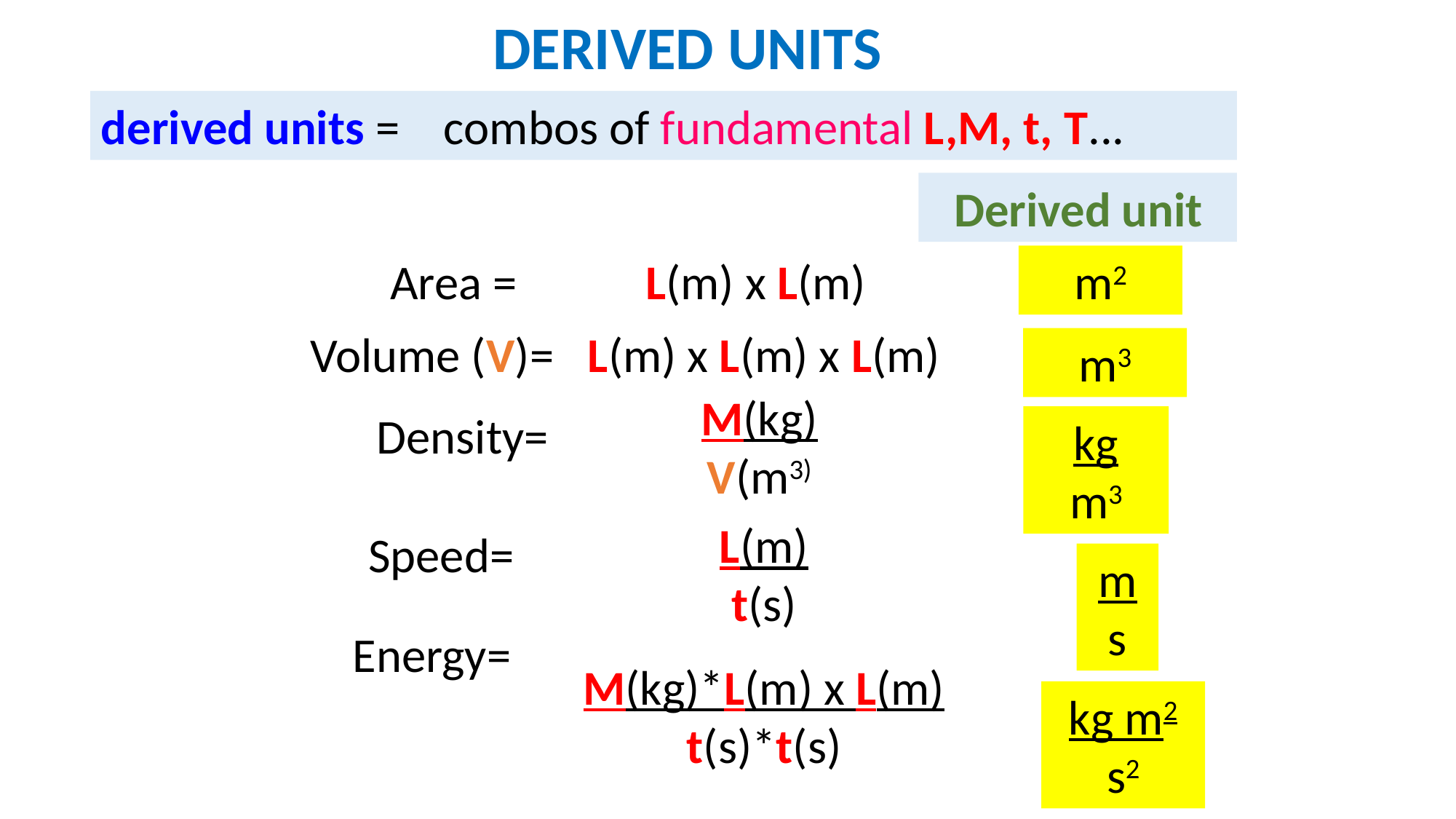

DERIVED UNITS
derived units =    combos of fundamental L,M, t, T...
    Derived unit
    Area =
 L(m) x L(m)
m2
Volume (V)=
L(m) x L(m) x L(m)
m3
M(kg)
V(m3)
Density=
kg
m3
L(m)
t(s)
Speed=
m
s
Energy=
M(kg)*L(m) x L(m)
t(s)*t(s)
kg m2
s2